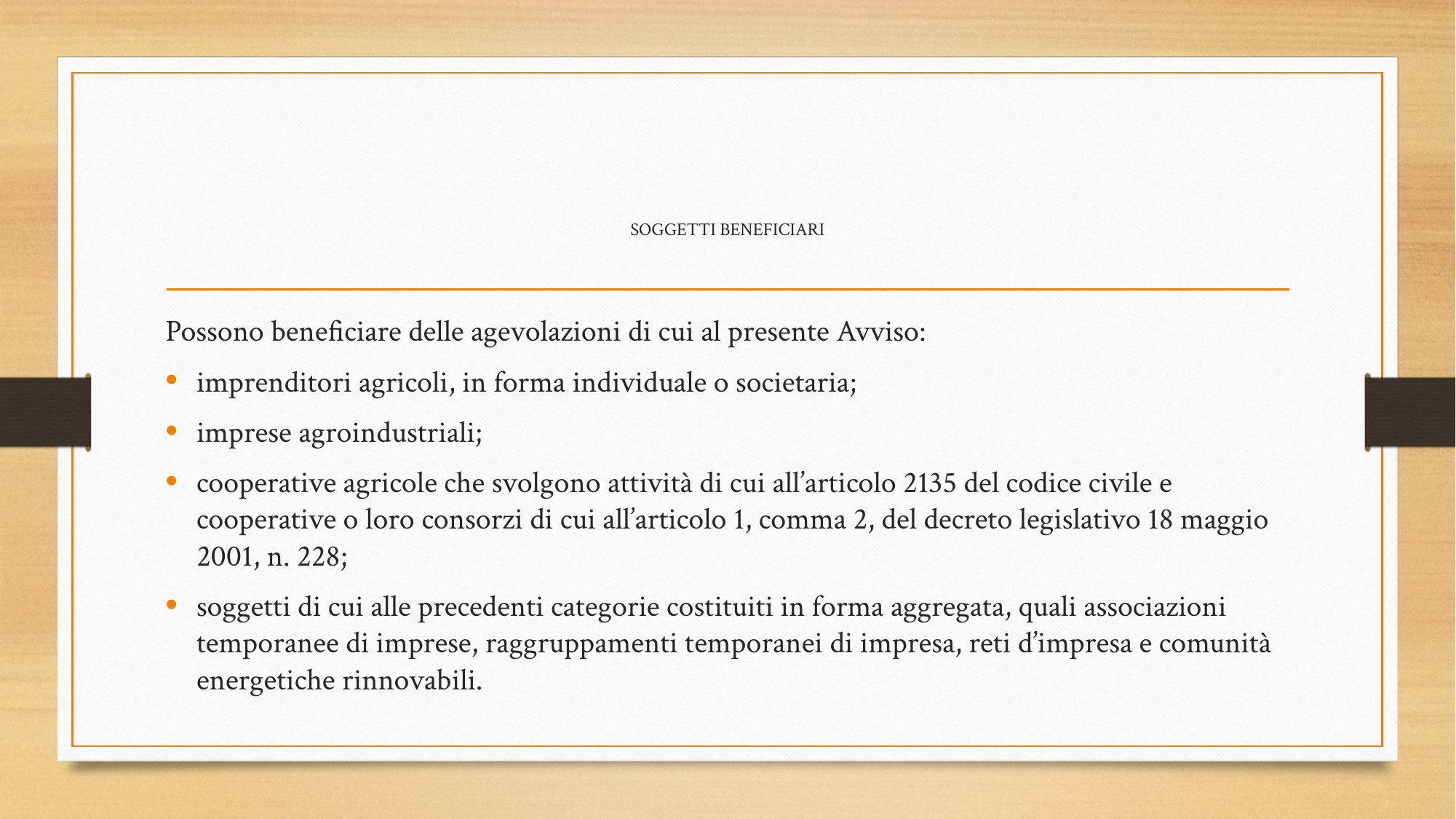

# SOGGETTI BENEFICIARI
Possono beneficiare delle agevolazioni di cui al presente Avviso:
imprenditori agricoli, in forma individuale o societaria;
imprese agroindustriali;
cooperative agricole che svolgono attività di cui all’articolo 2135 del codice civile e cooperative o loro consorzi di cui all’articolo 1, comma 2, del decreto legislativo 18 maggio 2001, n. 228;
soggetti di cui alle precedenti categorie costituiti in forma aggregata, quali associazioni temporanee di imprese, raggruppamenti temporanei di impresa, reti d’impresa e comunità energetiche rinnovabili.